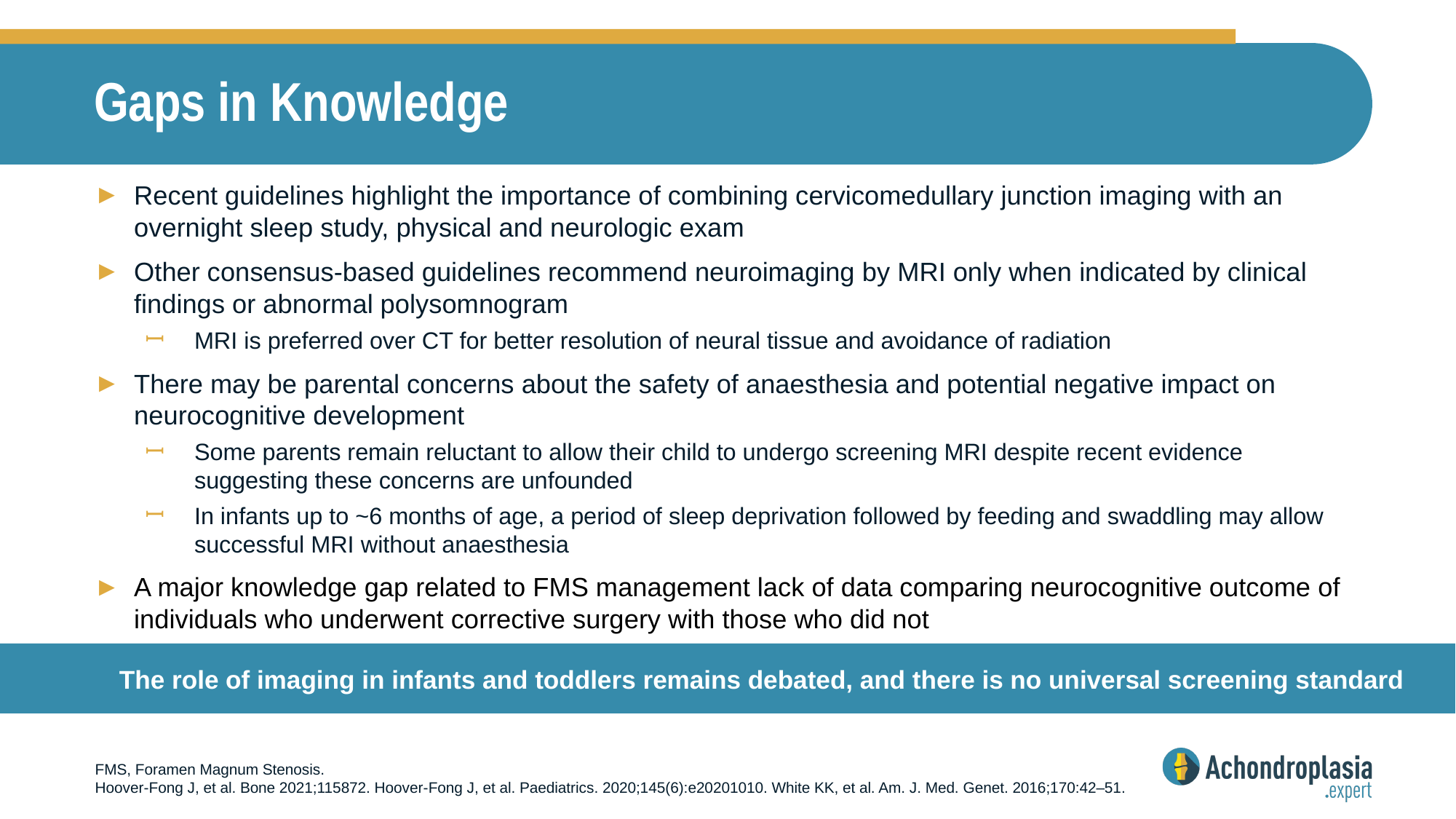

# Gaps in Knowledge
Recent guidelines highlight the importance of combining cervicomedullary junction imaging with an overnight sleep study, physical and neurologic exam
Other consensus-based guidelines recommend neuroimaging by MRI only when indicated by clinical findings or abnormal polysomnogram
MRI is preferred over CT for better resolution of neural tissue and avoidance of radiation
There may be parental concerns about the safety of anaesthesia and potential negative impact on neurocognitive development
Some parents remain reluctant to allow their child to undergo screening MRI despite recent evidence suggesting these concerns are unfounded
In infants up to ~6 months of age, a period of sleep deprivation followed by feeding and swaddling may allow successful MRI without anaesthesia
A major knowledge gap related to FMS management lack of data comparing neurocognitive outcome of individuals who underwent corrective surgery with those who did not
The role of imaging in infants and toddlers remains debated, and there is no universal screening standard
FMS, Foramen Magnum Stenosis.
Hoover-Fong J, et al. Bone 2021;115872. Hoover-Fong J, et al. Paediatrics. 2020;145(6):e20201010. White KK, et al. Am. J. Med. Genet. 2016;170:42–51.